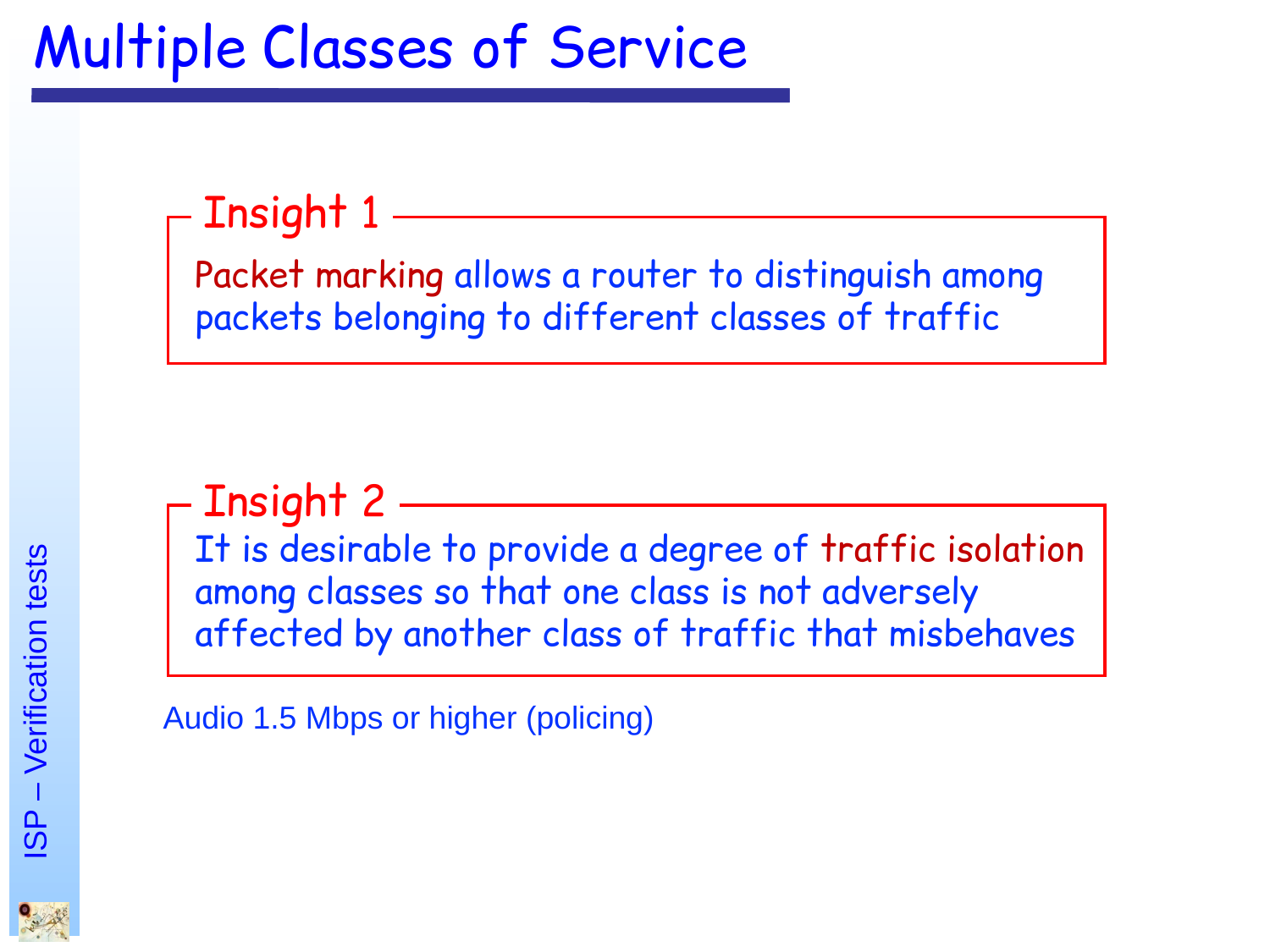

# Multiple Classes of Service

Insight 1

Packet marking allows a router to distinguish among
packets belonging to different classes of traffic
Insight 2

It is desirable to provide a degree of traffic isolation  among classes so that one class is not adversely
affected by another class of traffic that misbehaves
Audio 1.5 Mbps or higher (policing)